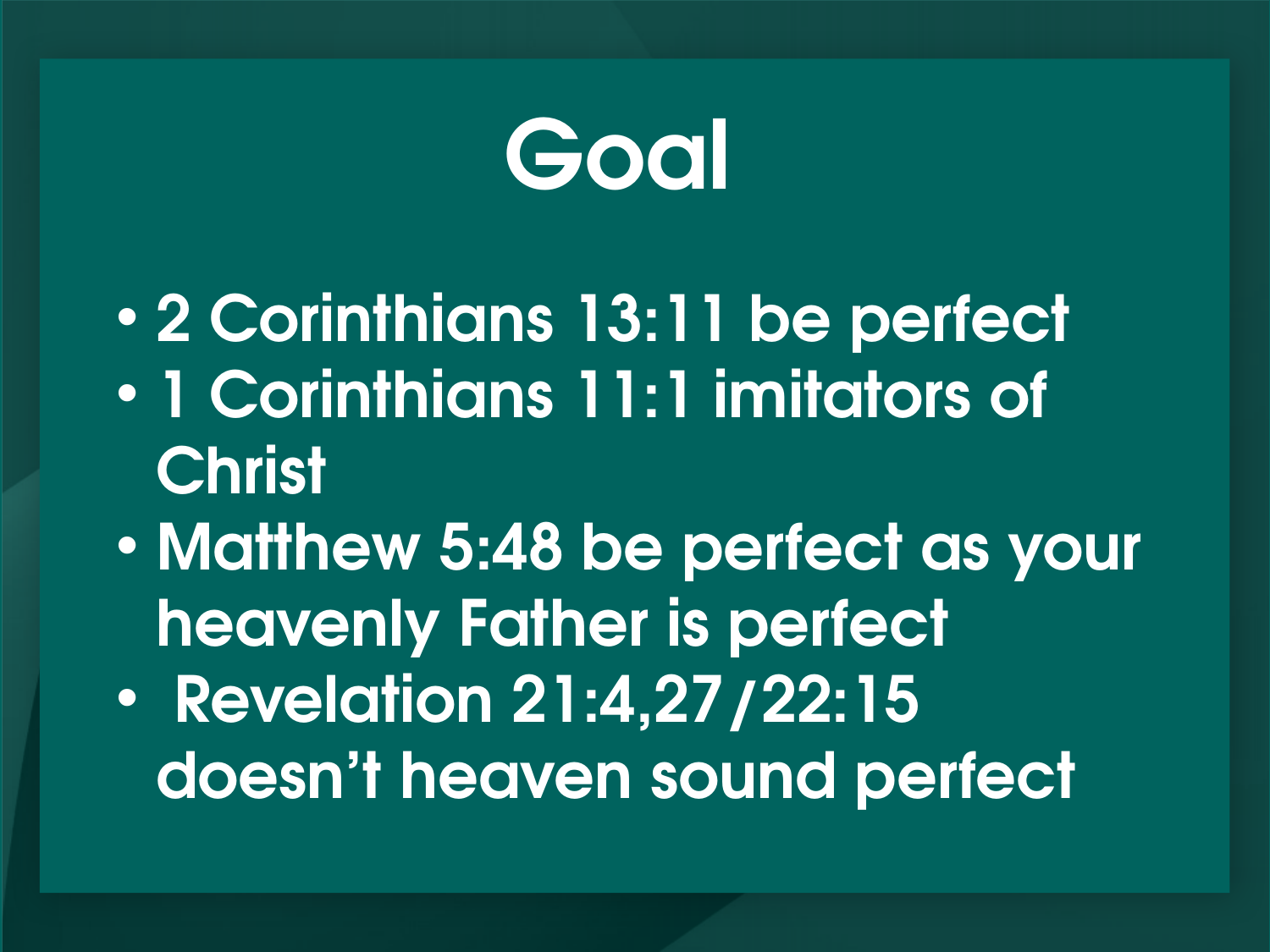

# Goal
2 Corinthians 13:11 be perfect
1 Corinthians 11:1 imitators of Christ
Matthew 5:48 be perfect as your heavenly Father is perfect
 Revelation 21:4,27/22:15 doesn’t heaven sound perfect